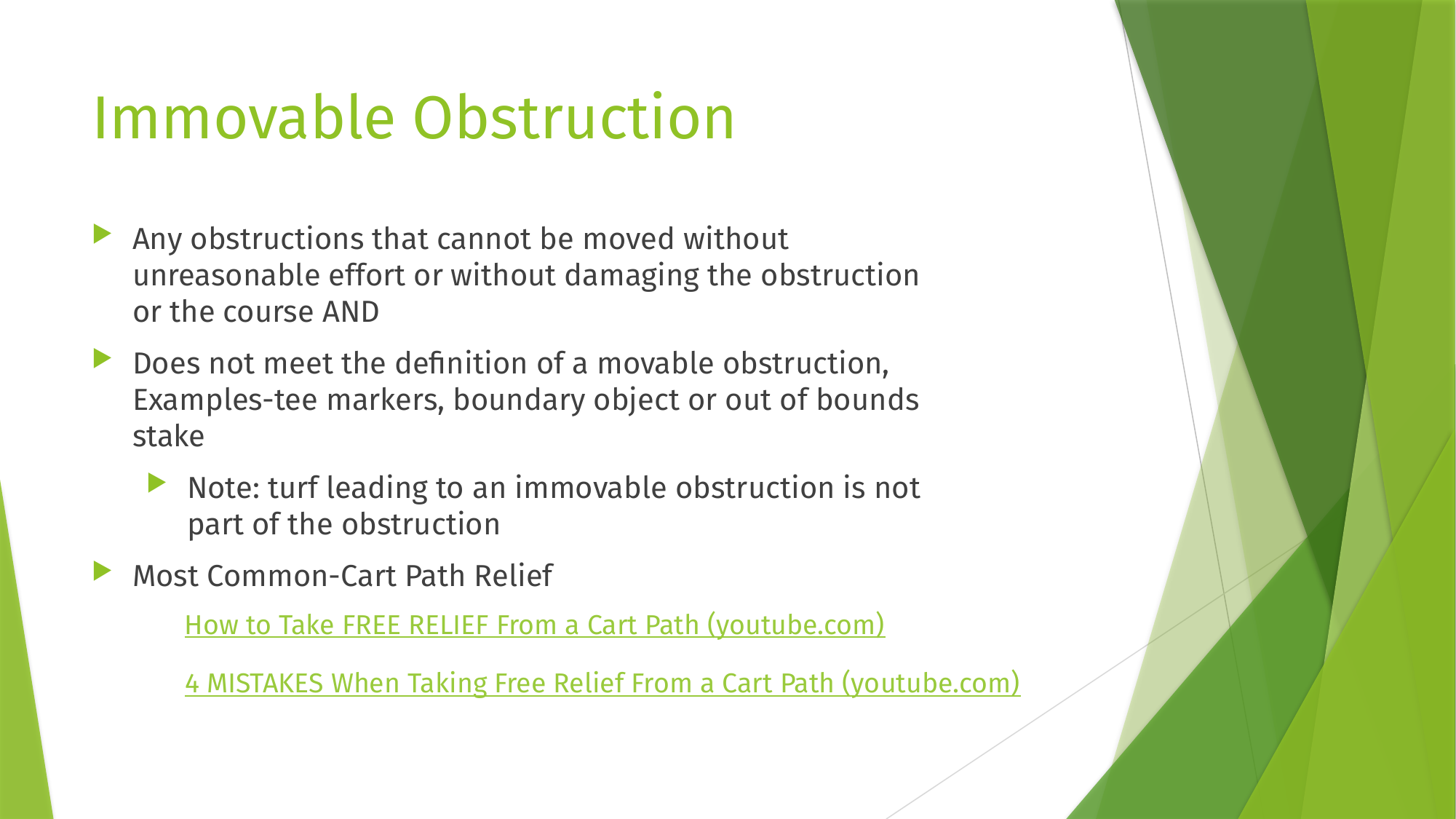

# Immovable Obstruction
Any obstructions that cannot be moved without unreasonable effort or without damaging the obstruction or the course AND
Does not meet the definition of a movable obstruction, Examples-tee markers, boundary object or out of bounds stake
Note: turf leading to an immovable obstruction is not part of the obstruction
Most Common-Cart Path Relief
How to Take FREE RELIEF From a Cart Path (youtube.com)
4 MISTAKES When Taking Free Relief From a Cart Path (youtube.com)